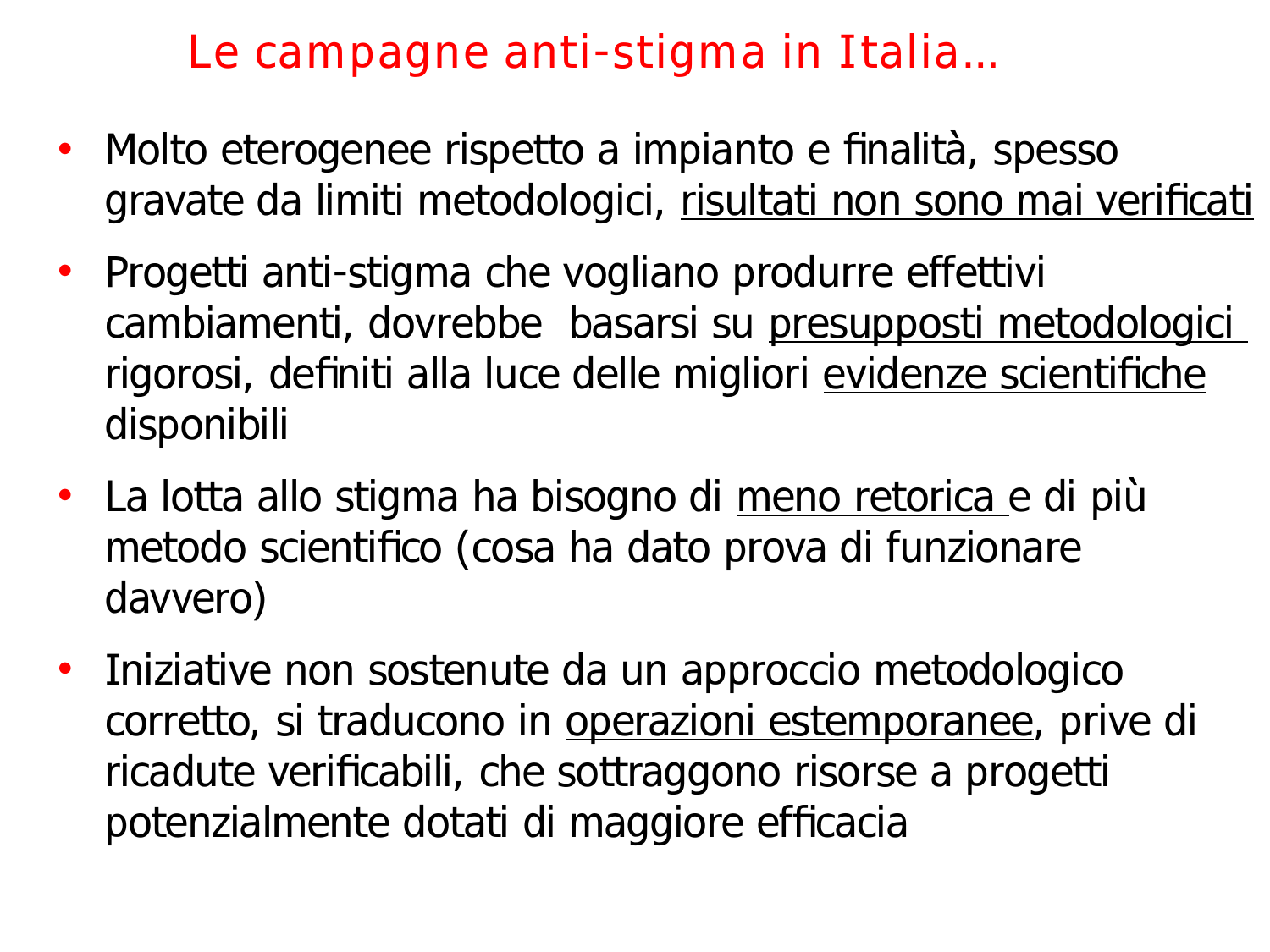

# Le campagne anti-stigma in Italia…
Molto eterogenee rispetto a impianto e finalità, spesso gravate da limiti metodologici, risultati non sono mai verificati
Progetti anti-stigma che vogliano produrre effettivi cambiamenti, dovrebbe  basarsi su presupposti metodologici  rigorosi, definiti alla luce delle migliori evidenze scientifiche disponibili
La lotta allo stigma ha bisogno di meno retorica e di più metodo scientifico (cosa ha dato prova di funzionare davvero)
Iniziative non sostenute da un approccio metodologico corretto, si traducono in operazioni estemporanee, prive di ricadute verificabili, che sottraggono risorse a progetti potenzialmente dotati di maggiore efficacia